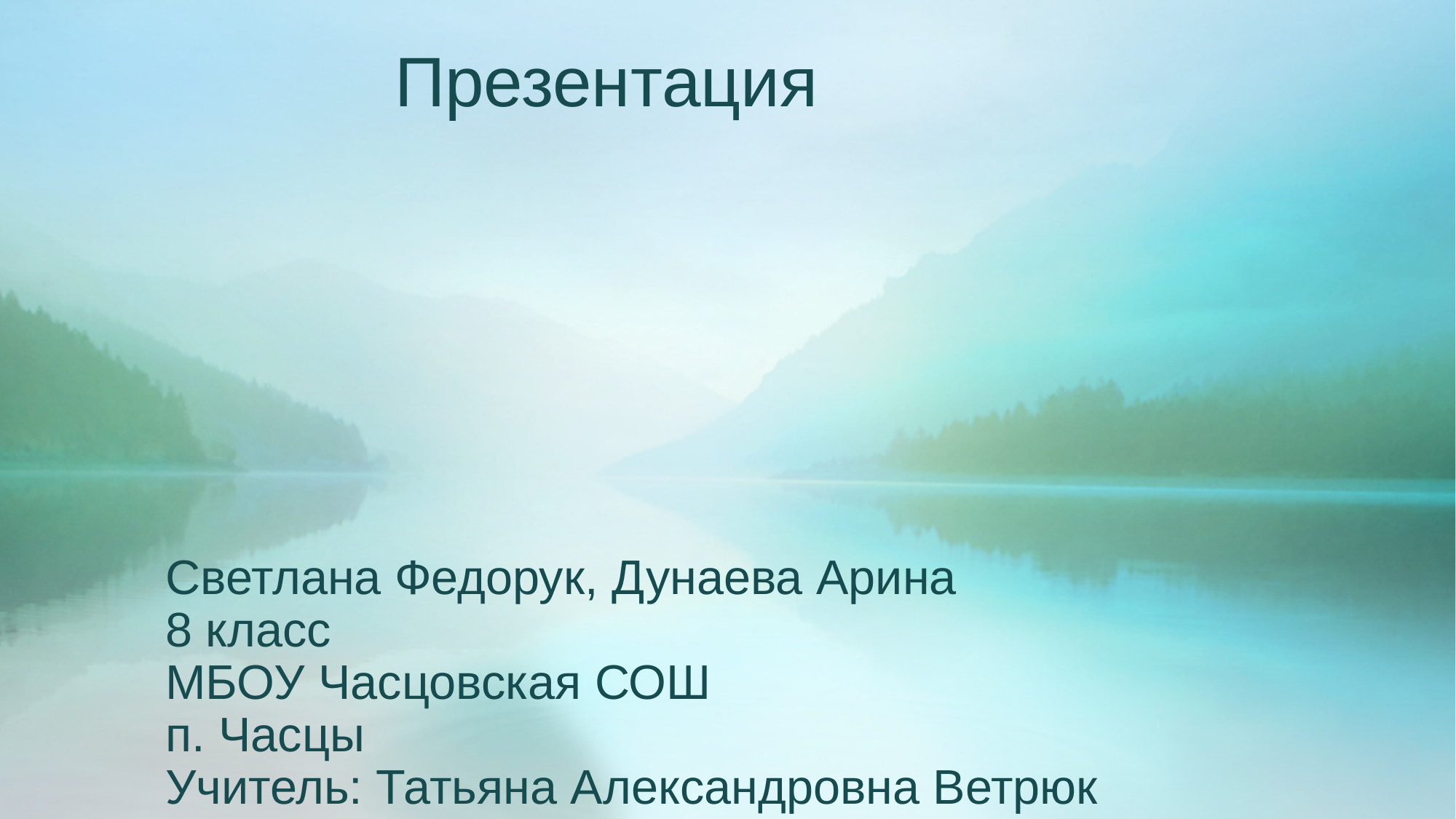

# Презентация
Светлана Федорук, Дунаева Арина
8 класс
МБОУ Часцовская СОШ
п. Часцы
Учитель: Татьяна Александровна Ветрюк